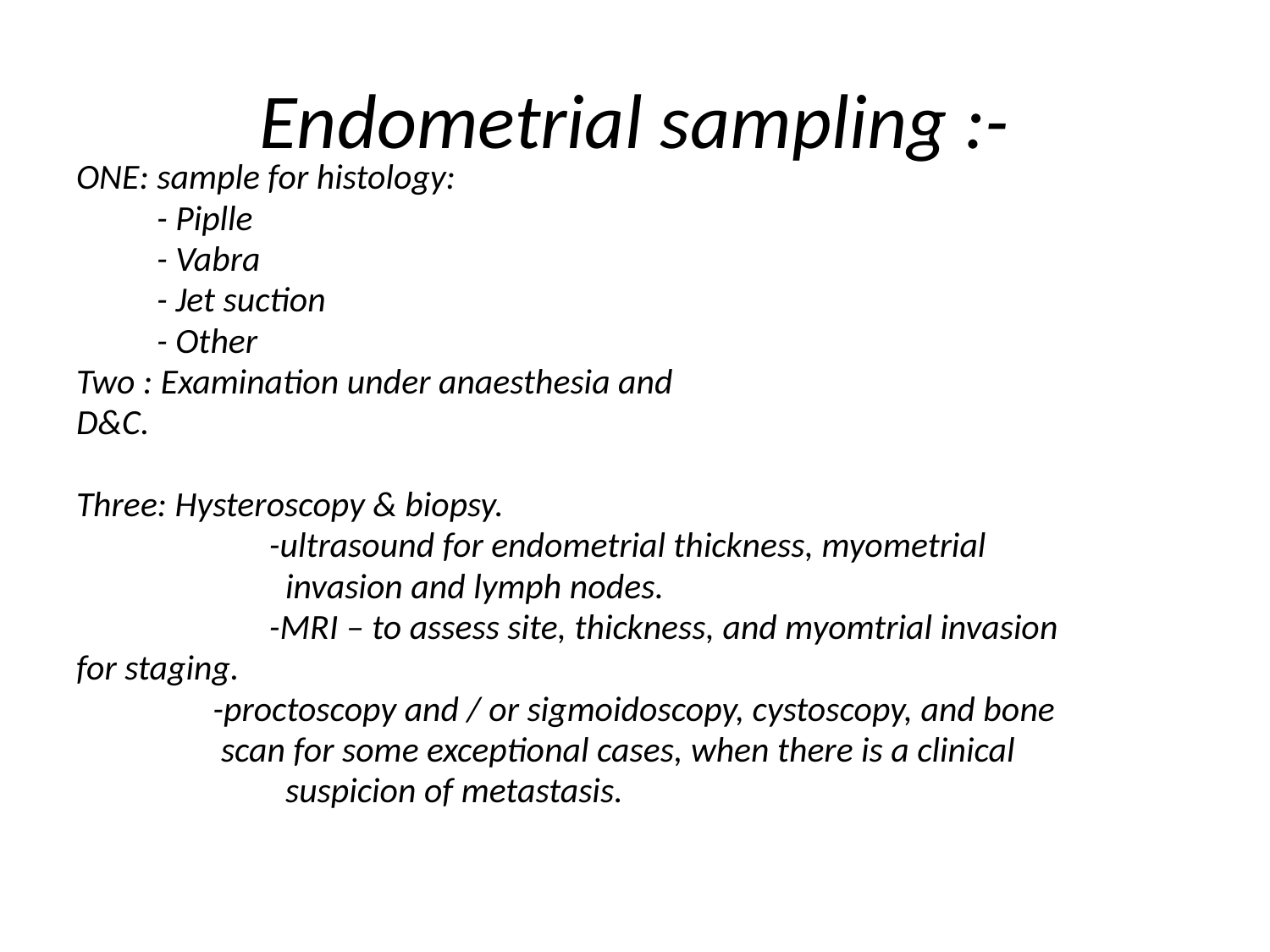

# Endometrial sampling :-
ONE: sample for histology:
          - Piplle
          - Vabra
          - Jet suction
          - Other
Two : Examination under anaesthesia and
D&C.

Three: Hysteroscopy & biopsy.
                        -ultrasound for endometrial thickness, myometrial
                          invasion and lymph nodes.
                        -MRI – to assess site, thickness, and myomtrial invasion
for staging.
                 -proctoscopy and / or sigmoidoscopy, cystoscopy, and bone
                  scan for some exceptional cases, when there is a clinical
                          suspicion of metastasis.